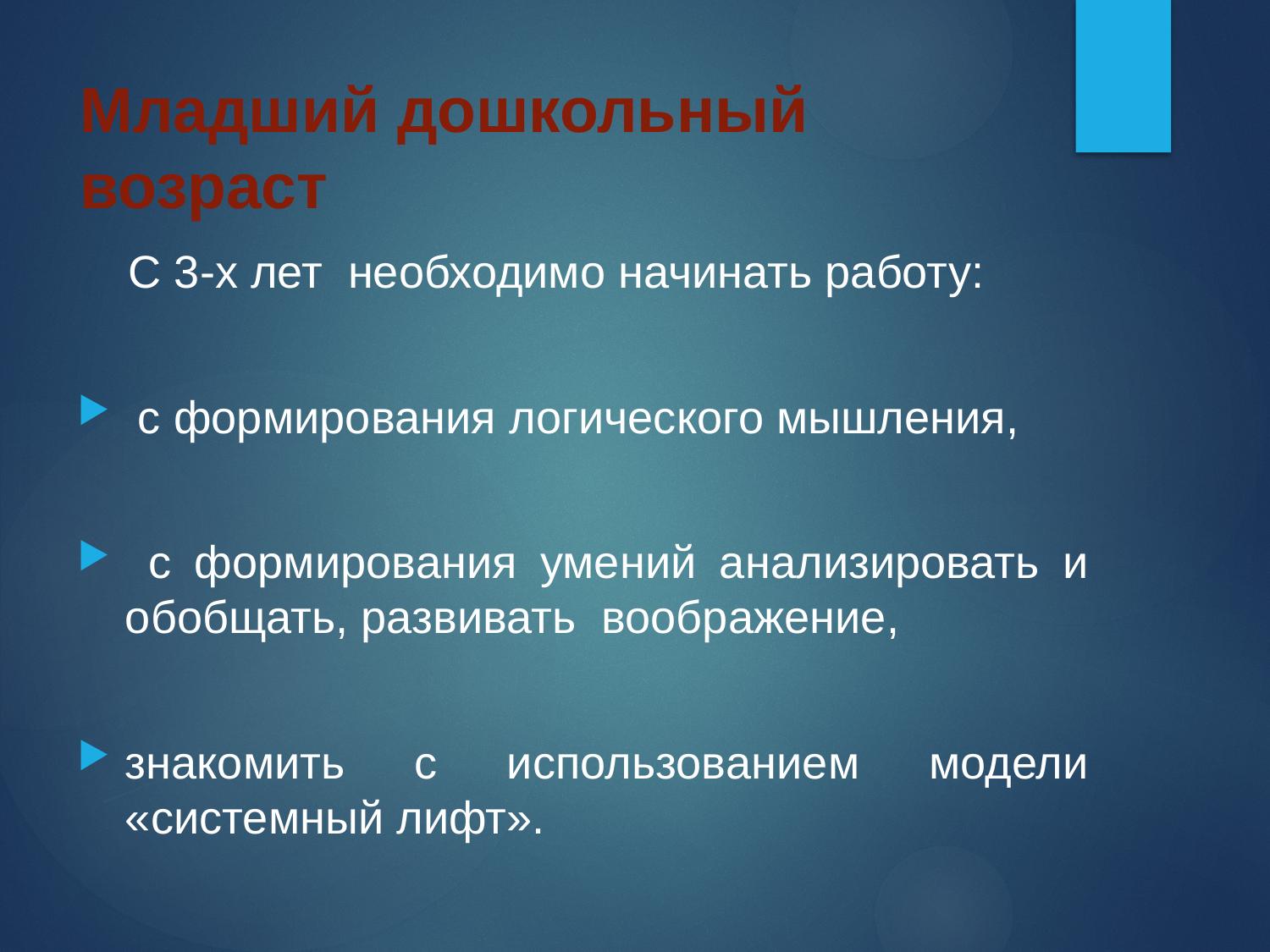

# Младший дошкольный возраст
    С 3-х лет  необходимо начинать работу:

 с формирования логического мышления,

 с формирования умений анализировать и обобщать, развивать  воображение,

знакомить с использованием модели «системный лифт».